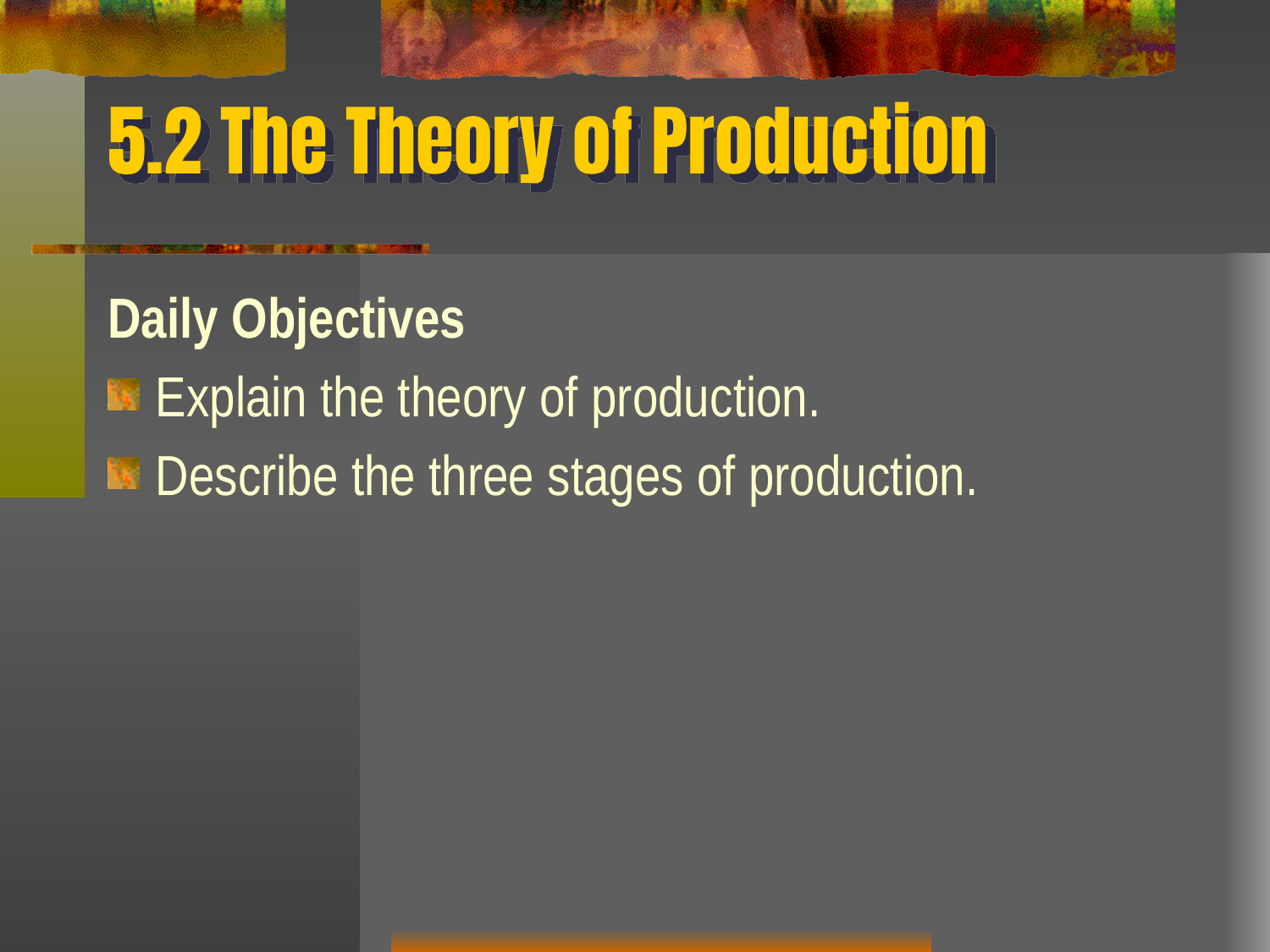

# 5.2 The Theory of Production
Daily Objectives
Explain the theory of production.
Describe the three stages of production.